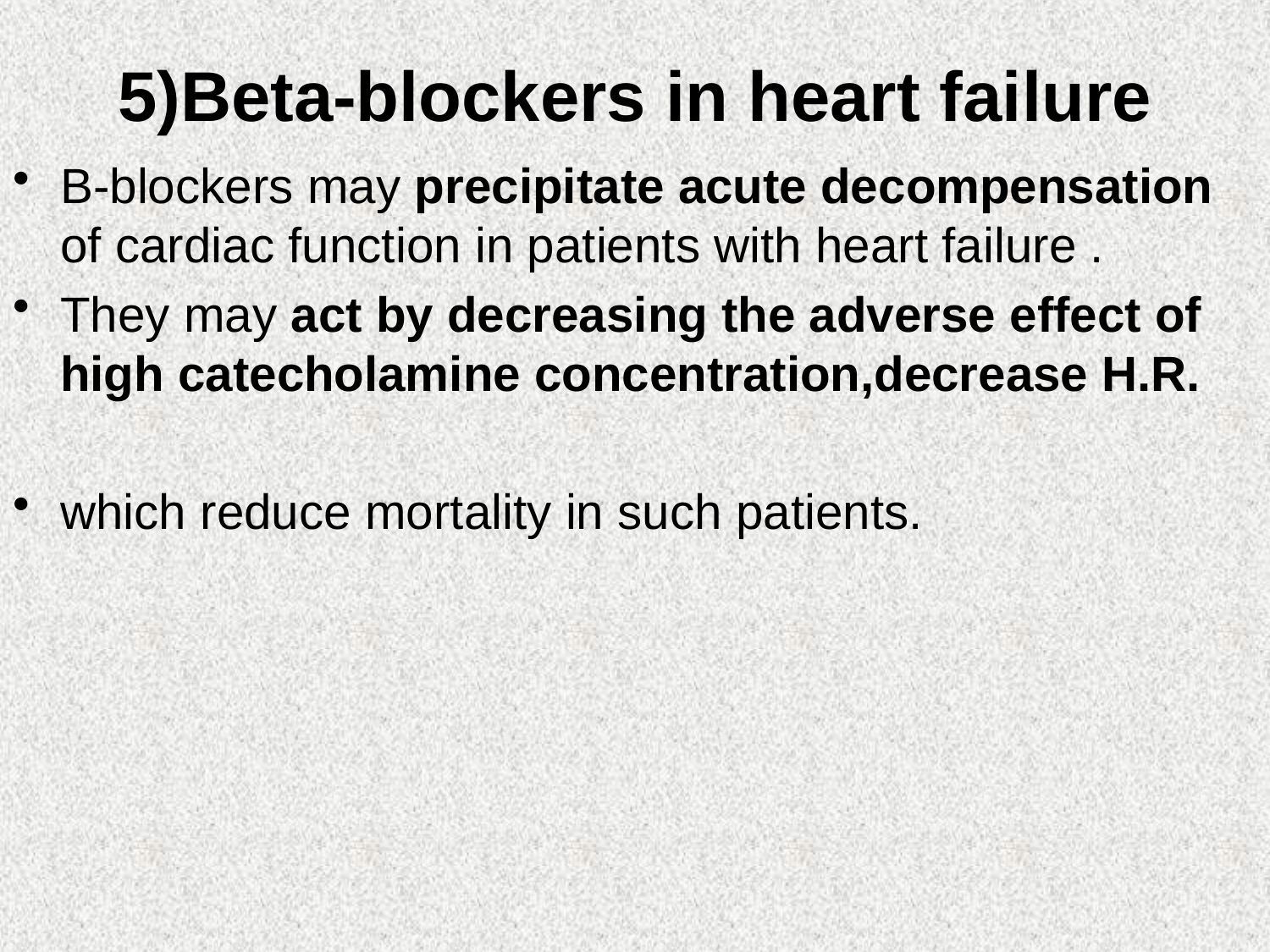

# 5)Beta-blockers in heart failure
B-blockers may precipitate acute decompensation of cardiac function in patients with heart failure .
They may act by decreasing the adverse effect of high catecholamine concentration,decrease H.R.

which reduce mortality in such patients.